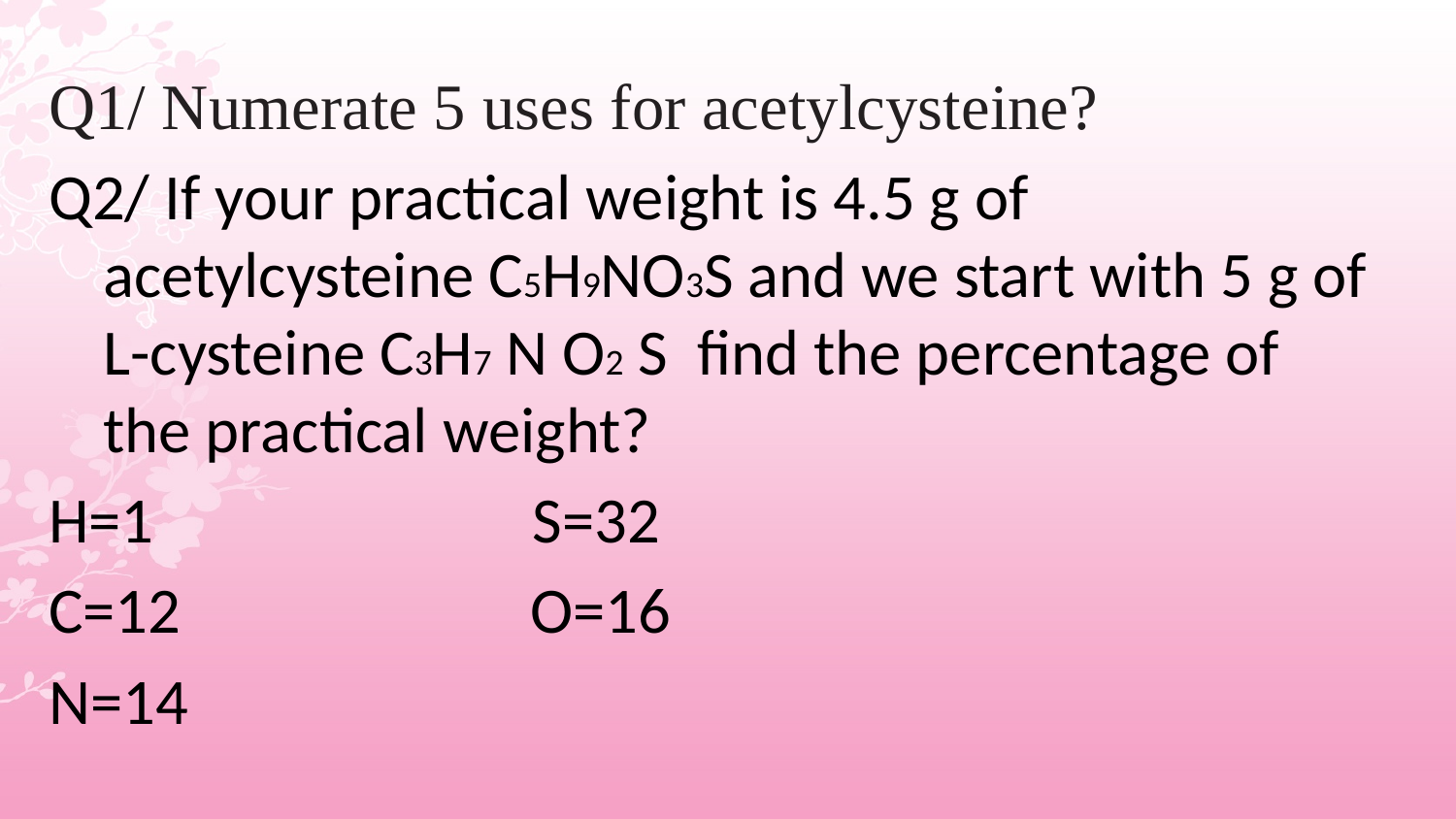

Q1/ Numerate 5 uses for acetylcysteine?
Q2/ If your practical weight is 4.5 g of acetylcysteine C5H9NO3S and we start with 5 g of L-cysteine C3H7 N O2 S  find the percentage of the practical weight?
H=1                          S=32
C=12                        O=16
N=14